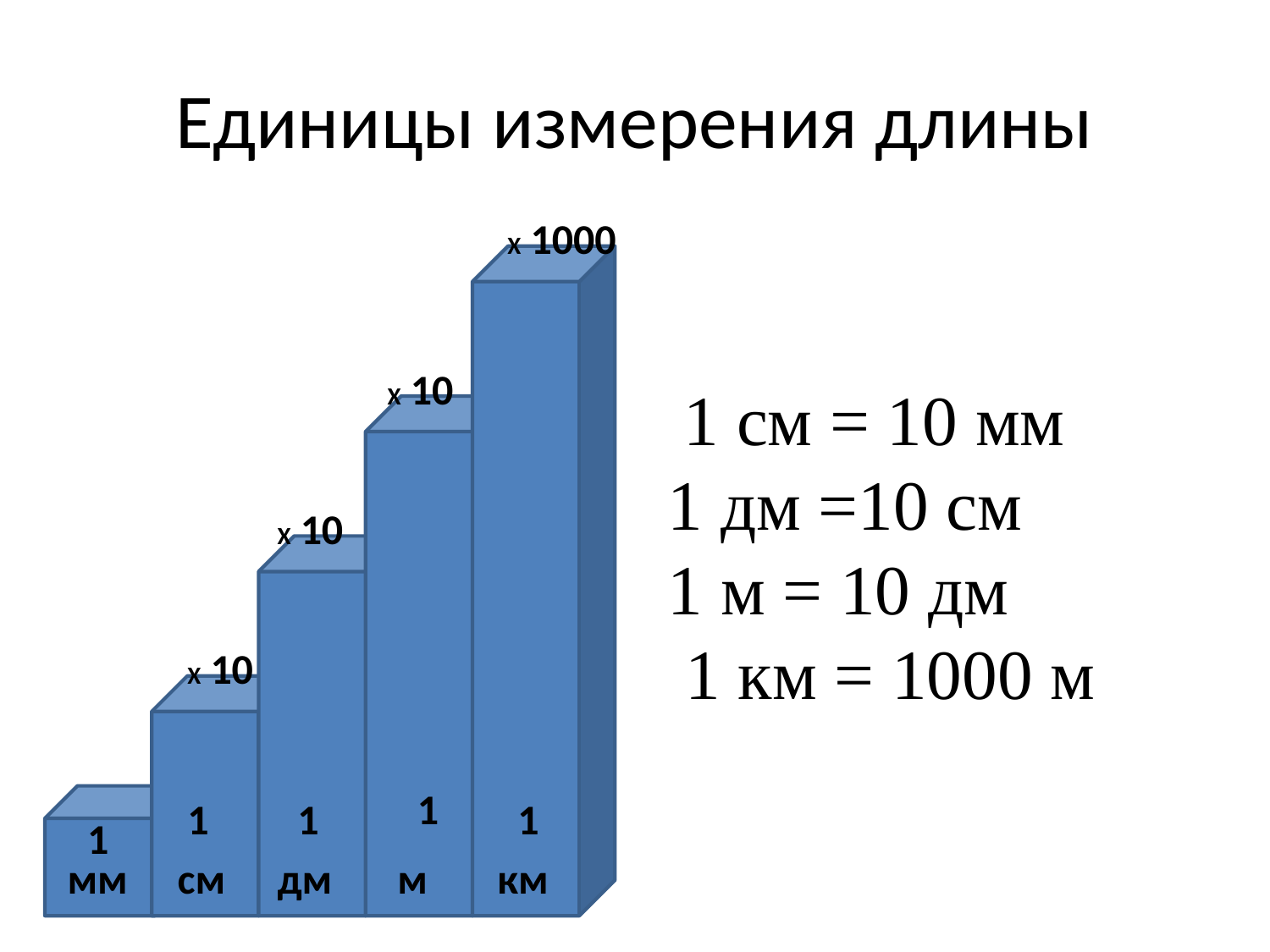

# Единицы измерения длины
Х 1000

Х 10
 1 см = 10 мм
1 дм =10 см
1 м = 10 дм
 1 км = 1000 м
Х 10
Х 10
1
1
1
1
1
мм
см
дм
м
км